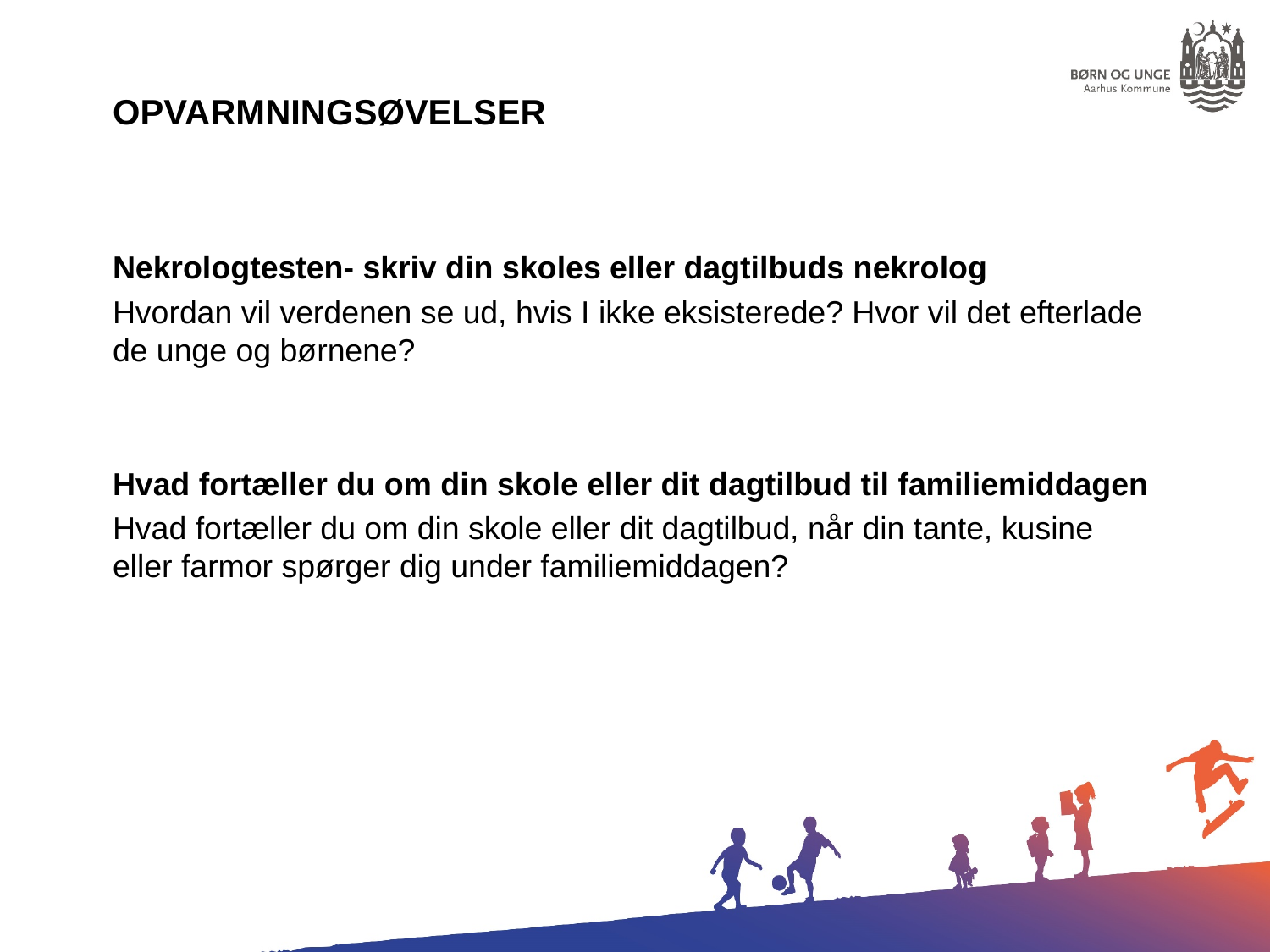

Opvarmningsøvelser
Nekrologtesten- skriv din skoles eller dagtilbuds nekrolog
Hvordan vil verdenen se ud, hvis I ikke eksisterede? Hvor vil det efterlade de unge og børnene?

Hvad fortæller du om din skole eller dit dagtilbud til familiemiddagen
Hvad fortæller du om din skole eller dit dagtilbud, når din tante, kusine eller farmor spørger dig under familiemiddagen?